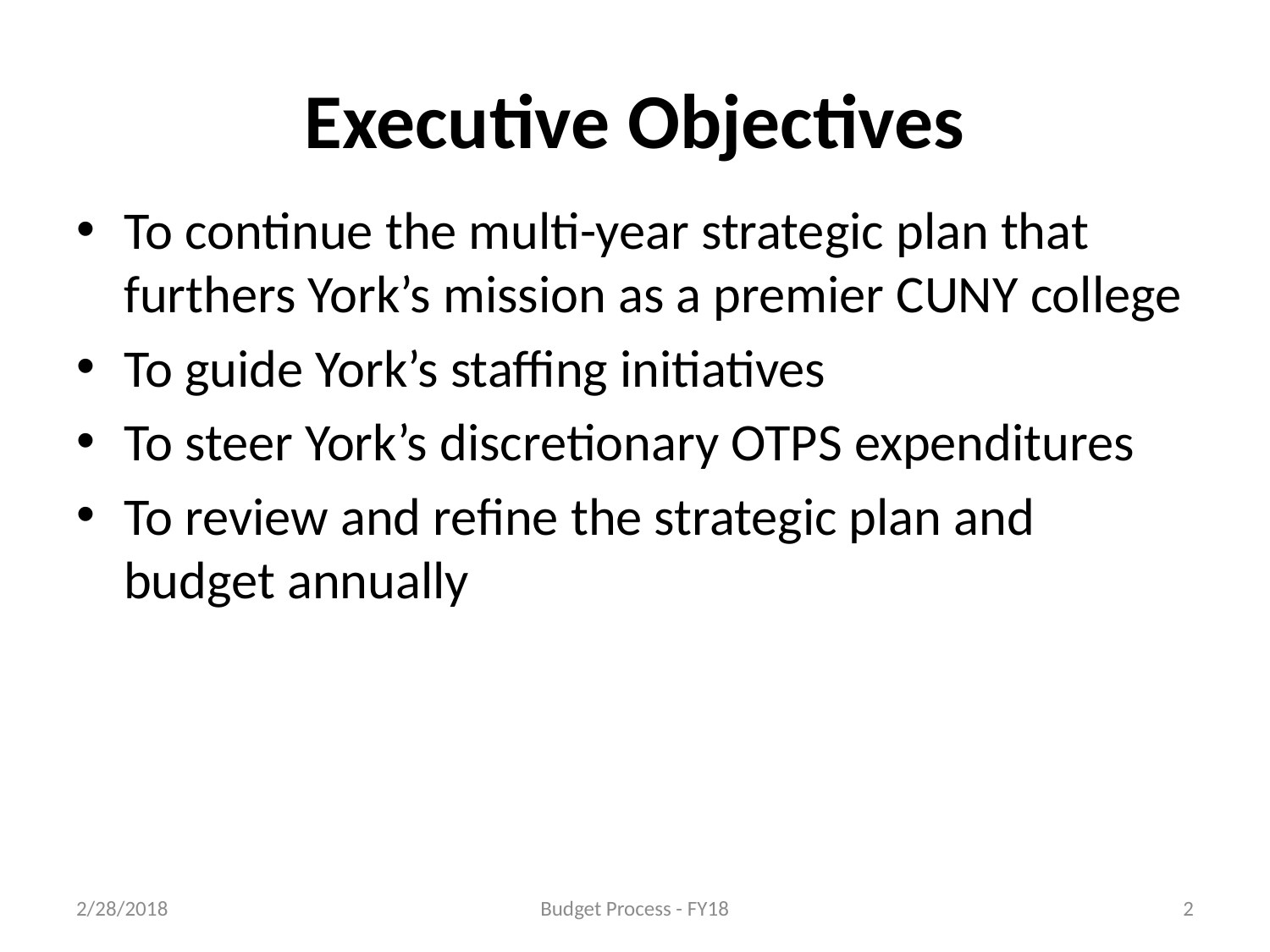

# Executive Objectives
To continue the multi-year strategic plan that furthers York’s mission as a premier CUNY college
To guide York’s staffing initiatives
To steer York’s discretionary OTPS expenditures
To review and refine the strategic plan and budget annually
2/28/2018
Budget Process - FY18
2